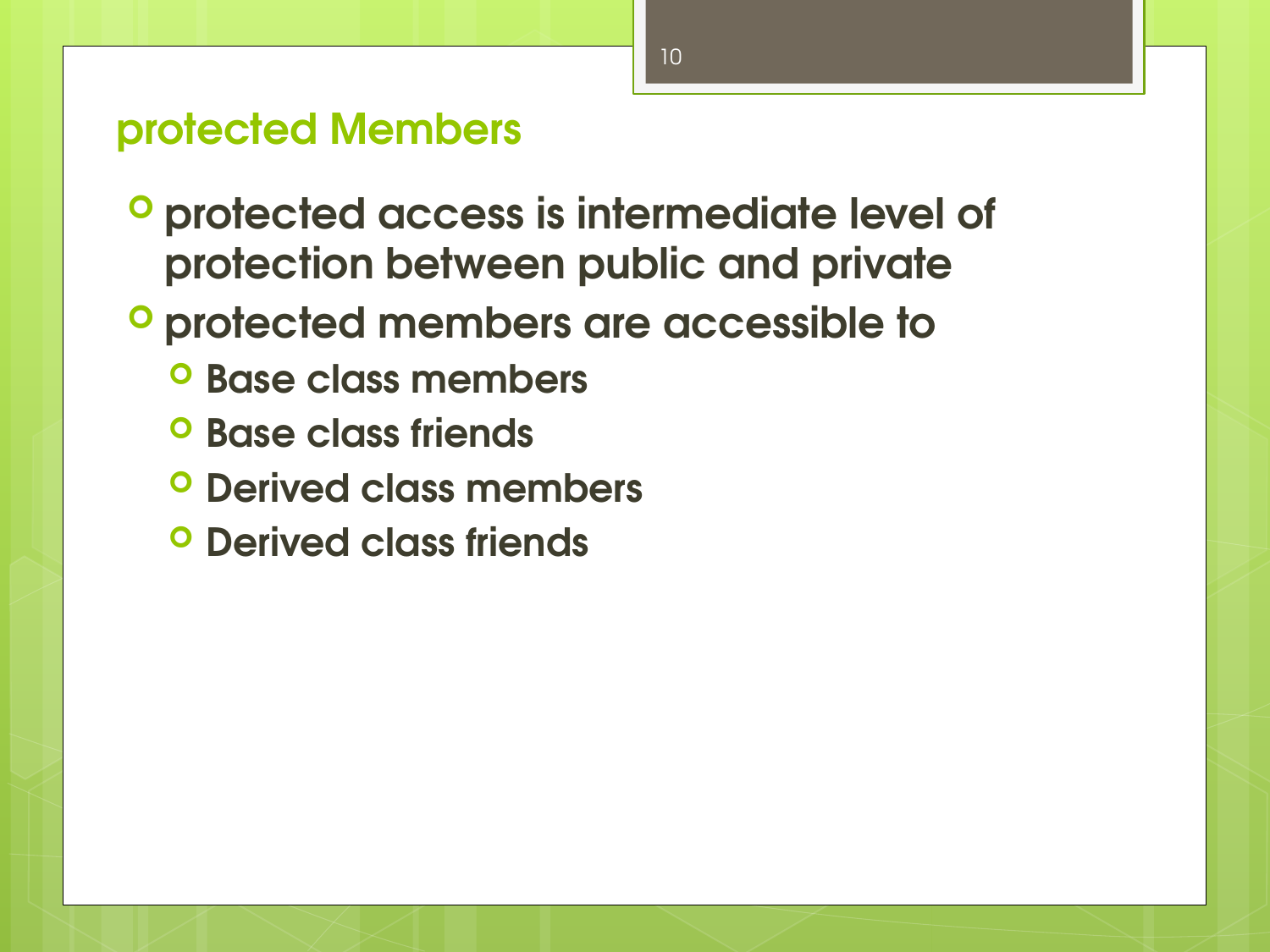

10
# protected Members
protected access is intermediate level of protection between public and private
protected members are accessible to
Base class members
Base class friends
Derived class members
Derived class friends